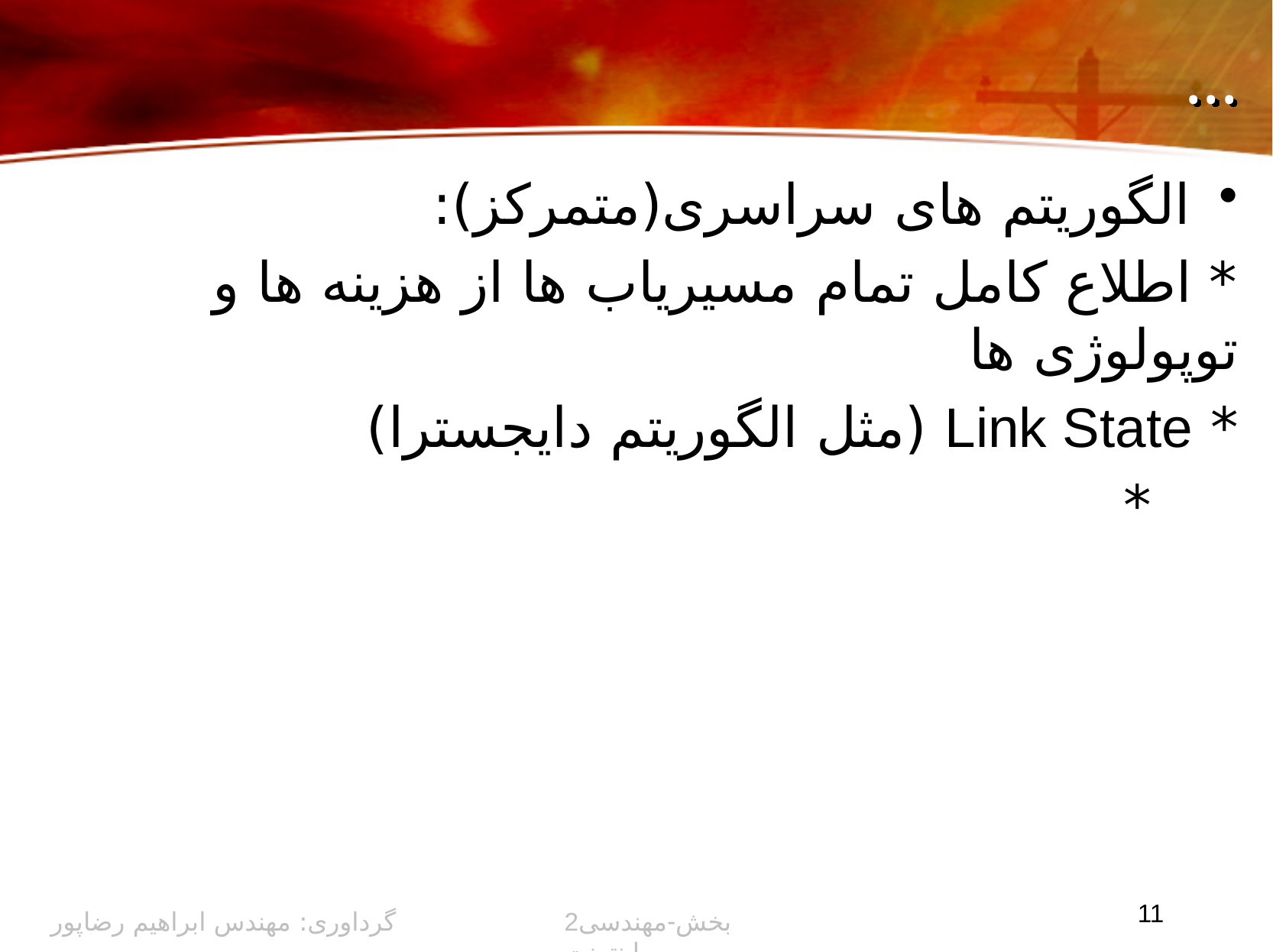

# ...
الگوریتم های سراسری(متمرکز):
	* اطلاع کامل تمام مسیریاب ها از هزینه ها و توپولوژی ها
	* Link State (مثل الگوریتم دایجسترا)
	*

11
گرداوری: مهندس ابراهیم رضاپور
2بخش-مهندسی اینترنت